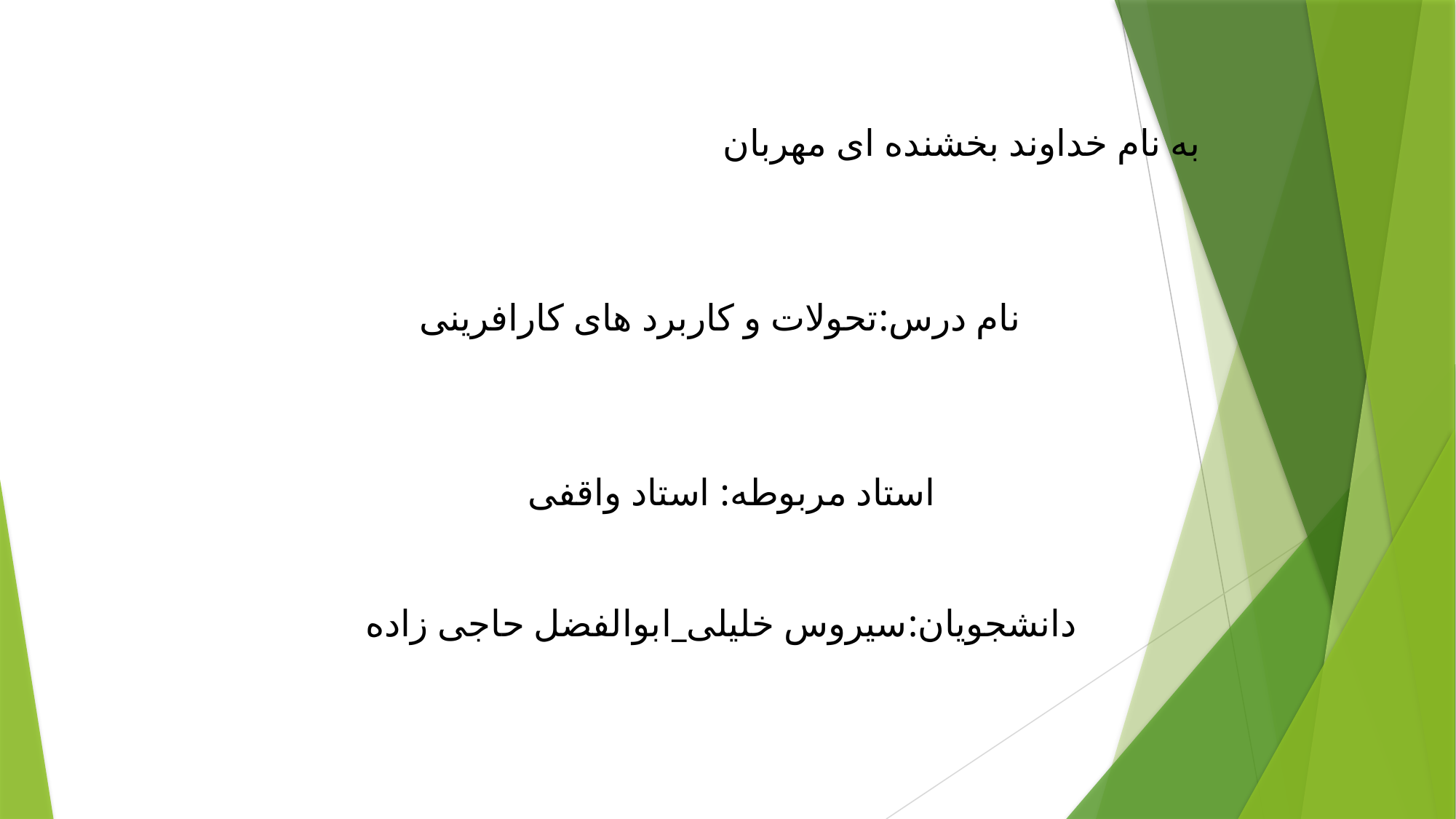

# به نام خداوند بخشنده ای مهربان نام درس:تحولات و کاربرد های کارافرینی استاد مربوطه: استاد واقفی دانشجویان:سیروس خلیلی_ابوالفضل حاجی زاده